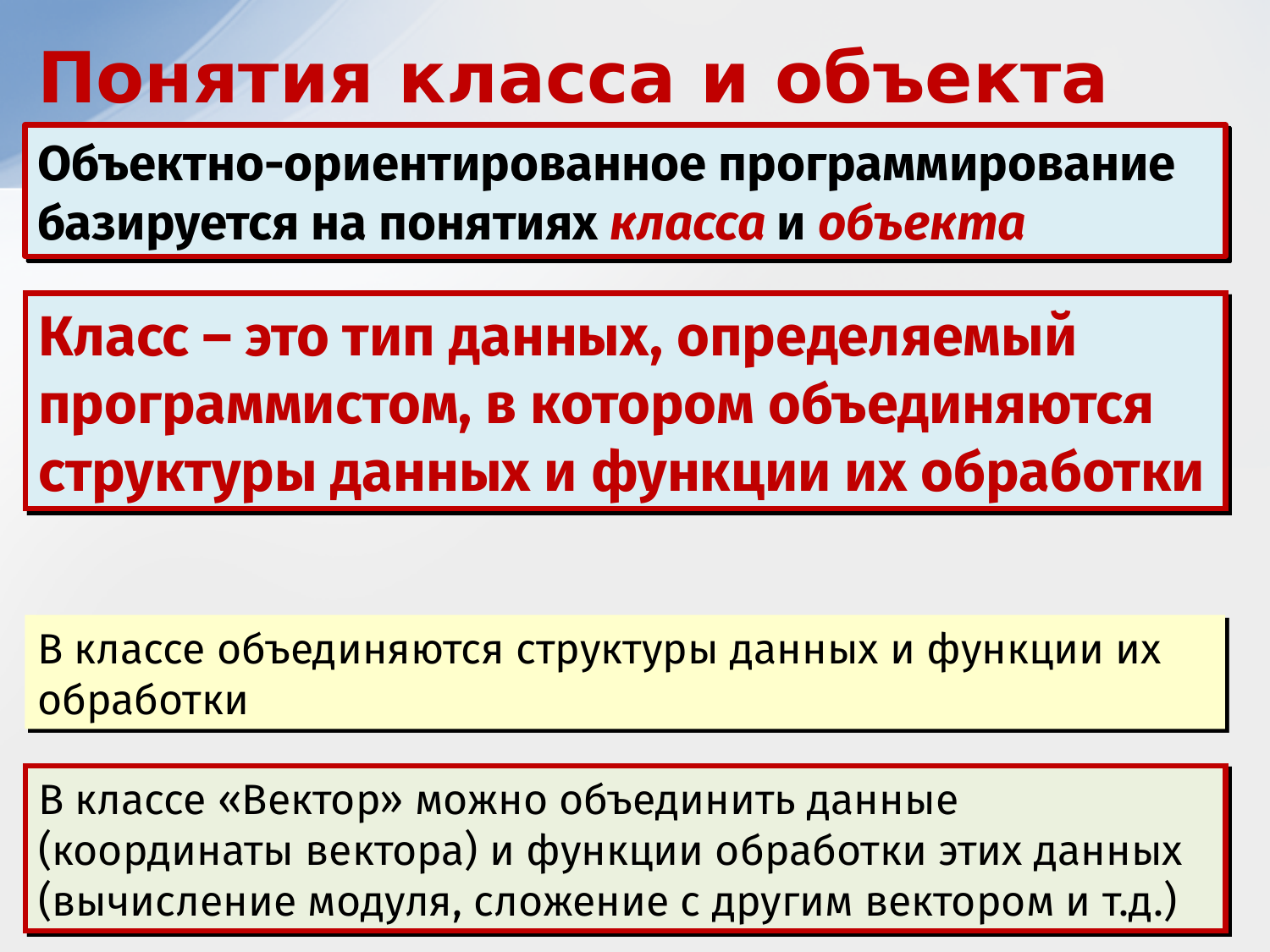

Понятия класса и объекта
Объектно-ориентированное программирование базируется на понятиях класса и объекта
Класс – это тип данных, определяемый программистом, в котором объединяются структуры данных и функции их обработки
В классе объединяются структуры данных и функции их обработки
В классе «Вектор» можно объединить данные (координаты вектора) и функции обработки этих данных (вычисление модуля, сложение с другим вектором и т.д.)